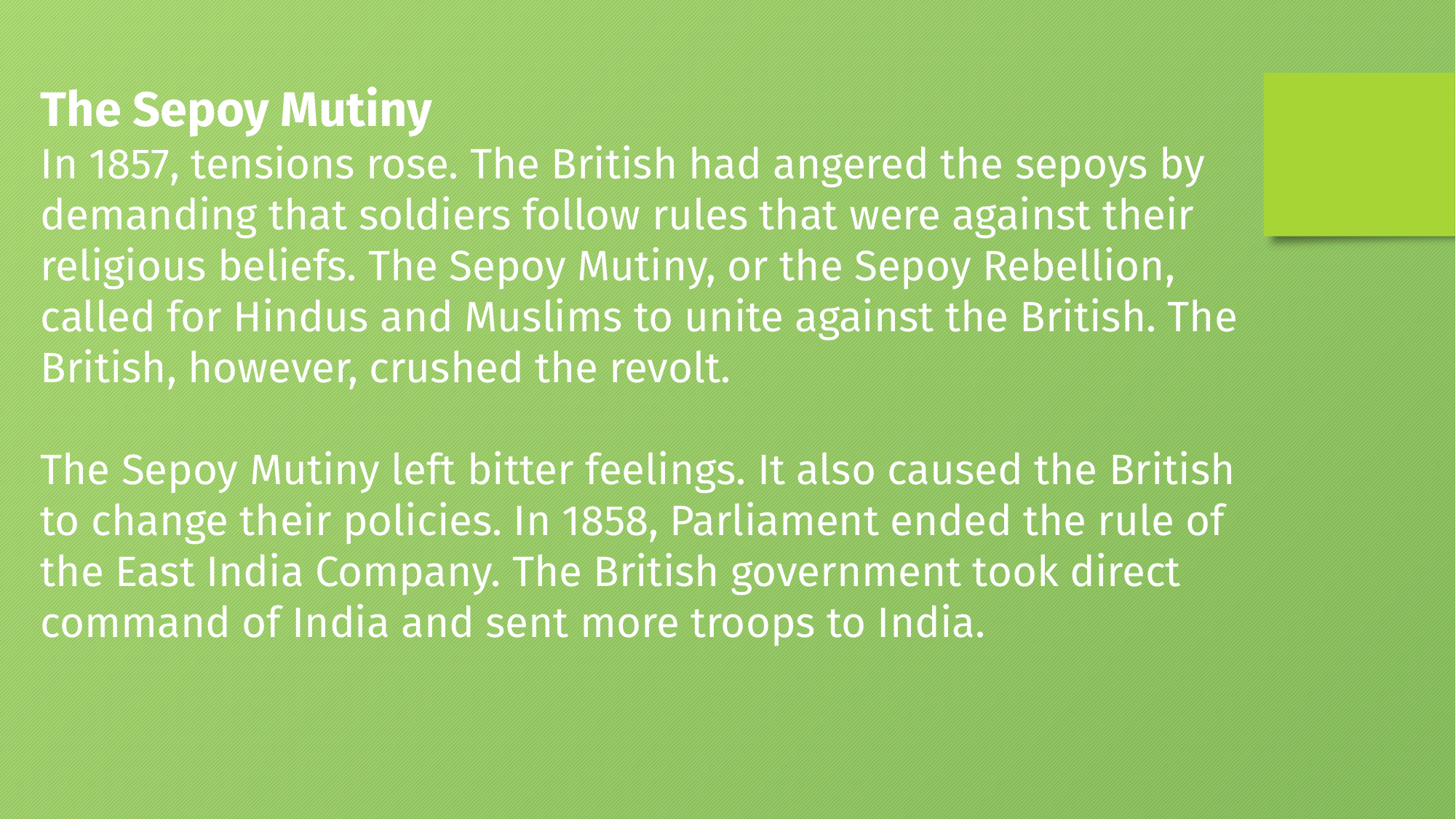

The Sepoy Mutiny
In 1857, tensions rose. The British had angered the sepoys by demanding that soldiers follow rules that were against their religious beliefs. The Sepoy Mutiny, or the Sepoy Rebellion, called for Hindus and Muslims to unite against the British. The British, however, crushed the revolt.

The Sepoy Mutiny left bitter feelings. It also caused the British to change their policies. In 1858, Parliament ended the rule of the East India Company. The British government took direct command of India and sent more troops to India.